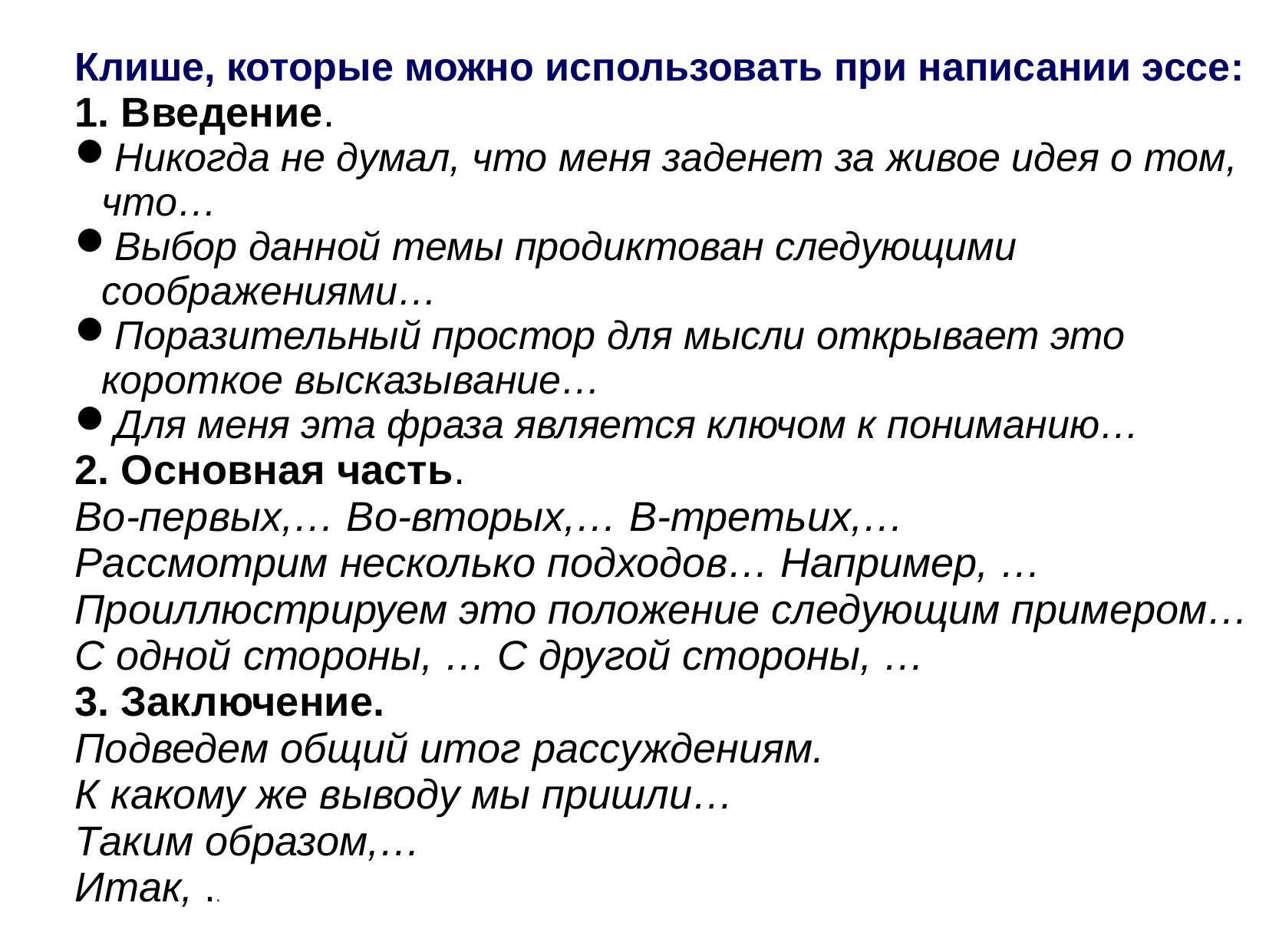

Клише, которые можно использовать при написании эссе:
1. Введение.
Никогда не думал, что меня заденет за живое идея о том, что…
Выбор данной темы продиктован следующими соображениями…
Поразительный простор для мысли открывает это короткое высказывание…
Для меня эта фраза является ключом к пониманию…
2. Основная часть.
Во-первых,… Во-вторых,… В-третьих,…
Рассмотрим несколько подходов… Например, …
Проиллюстрируем это положение следующим примером…
С одной стороны, … С другой стороны, …
3. Заключение.
Подведем общий итог рассуждениям.
К какому же выводу мы пришли…
Таким образом,…
Итак, ..